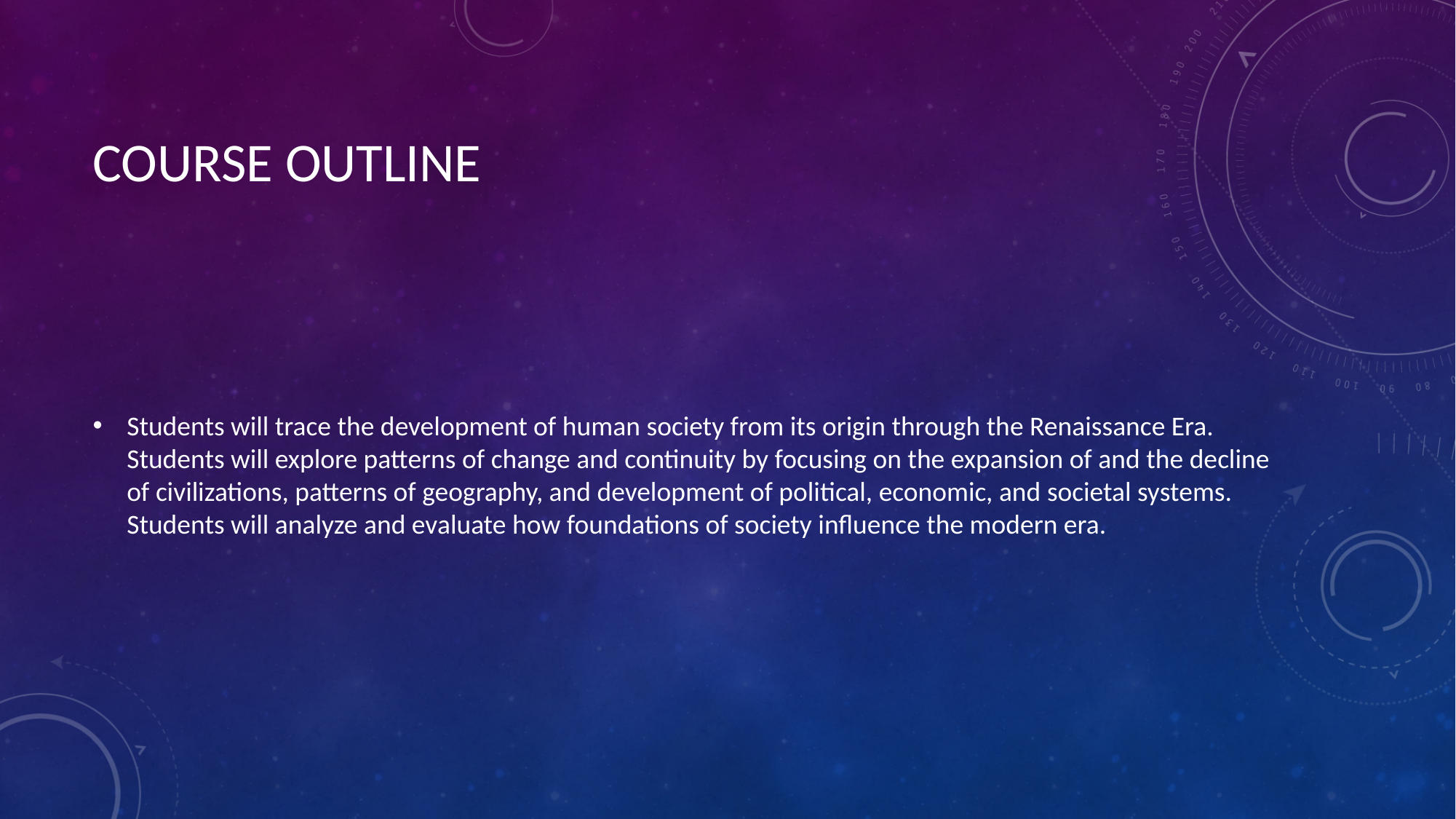

# Course outline
Students will trace the development of human society from its origin through the Renaissance Era. Students will explore patterns of change and continuity by focusing on the expansion of and the decline of civilizations, patterns of geography, and development of political, economic, and societal systems. Students will analyze and evaluate how foundations of society influence the modern era.